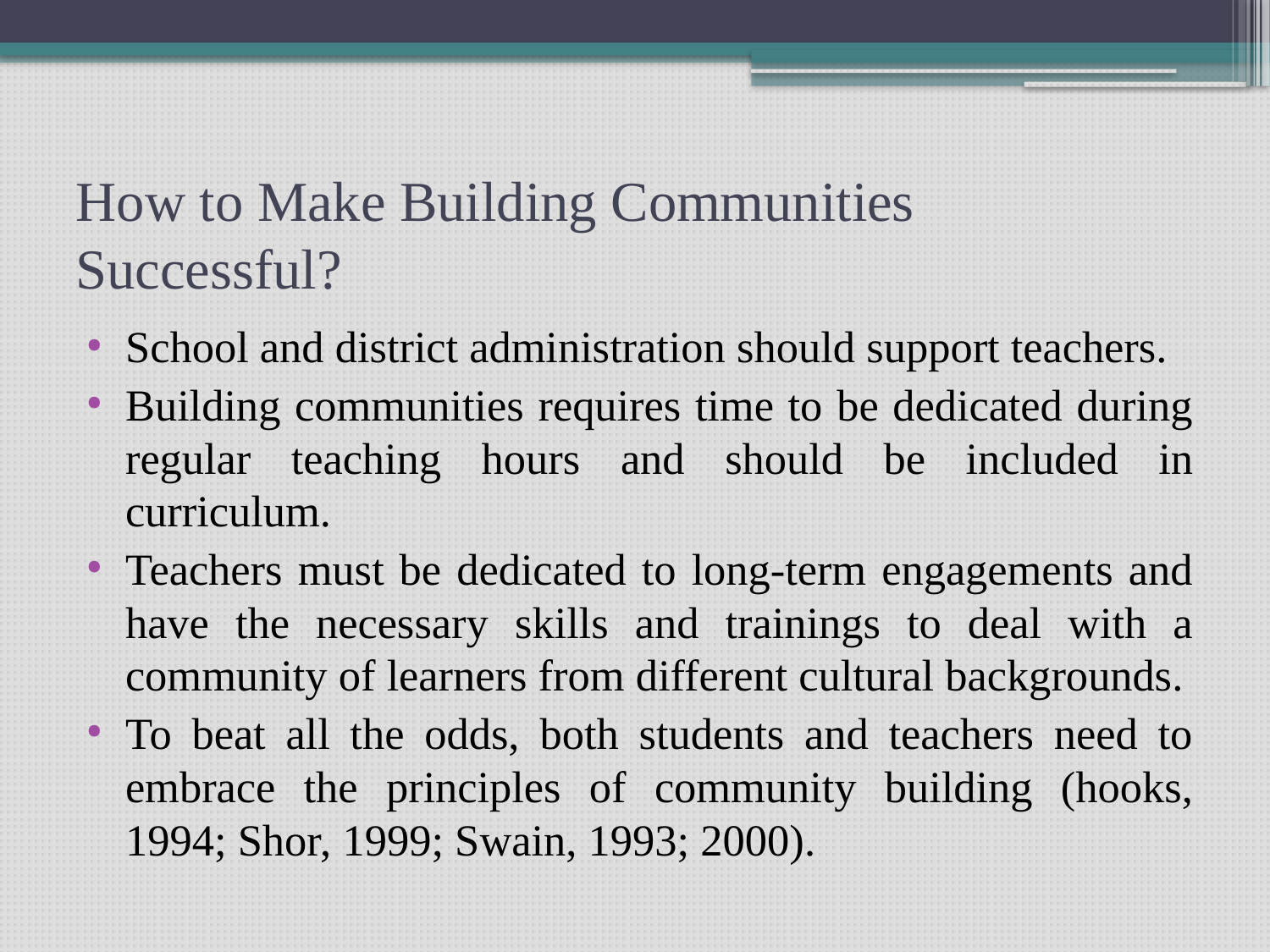

# How to Make Building Communities Successful?
School and district administration should support teachers.
Building communities requires time to be dedicated during regular teaching hours and should be included in curriculum.
Teachers must be dedicated to long-term engagements and have the necessary skills and trainings to deal with a community of learners from different cultural backgrounds.
To beat all the odds, both students and teachers need to embrace the principles of community building (hooks, 1994; Shor, 1999; Swain, 1993; 2000).